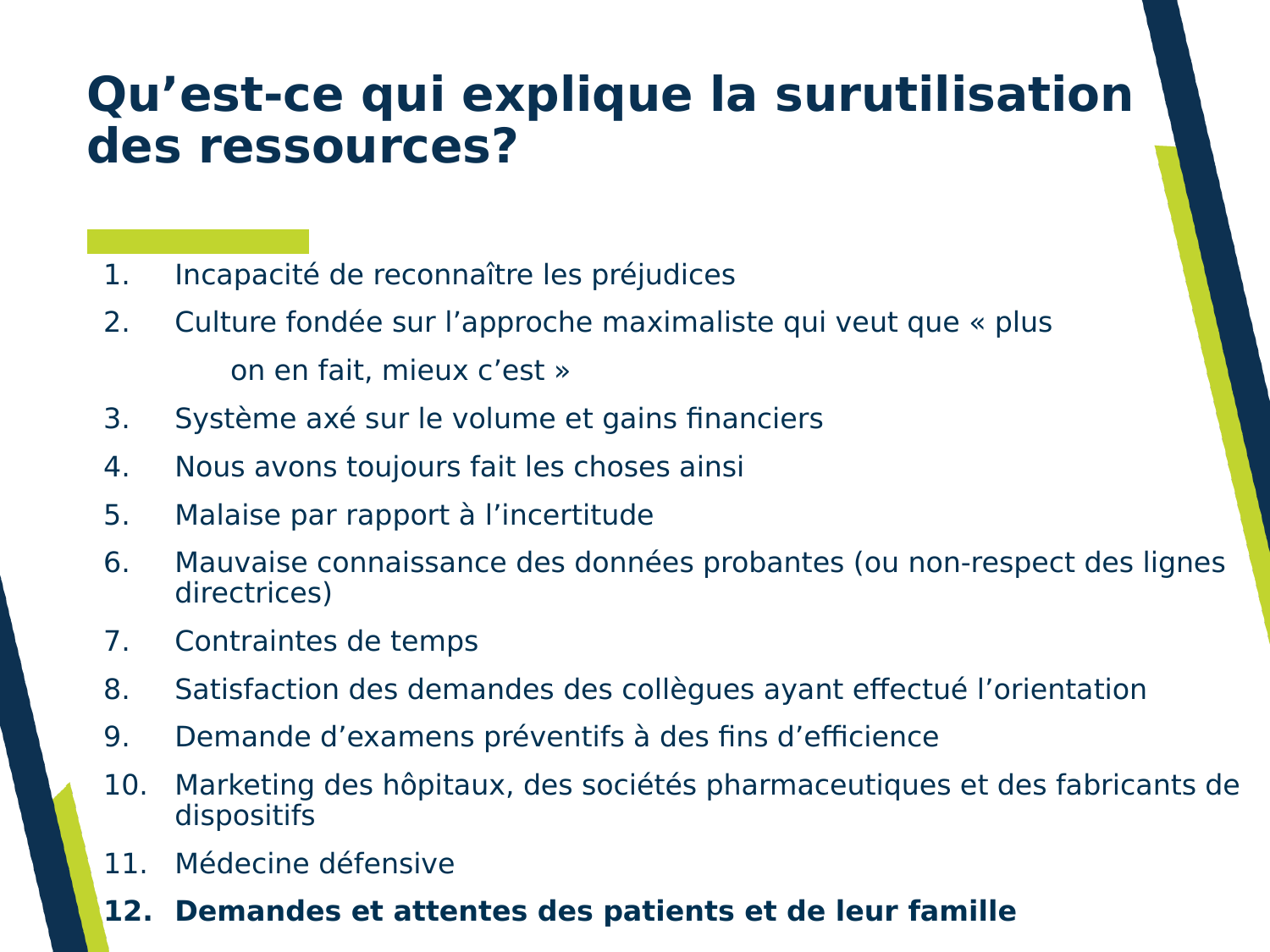

# Qu’est-ce qui explique la surutilisation des ressources?
Incapacité de reconnaître les préjudices
Culture fondée sur l’approche maximaliste qui veut que « plus
	on en fait, mieux c’est »
Système axé sur le volume et gains financiers
Nous avons toujours fait les choses ainsi
Malaise par rapport à l’incertitude
Mauvaise connaissance des données probantes (ou non-respect des lignes directrices)
Contraintes de temps
Satisfaction des demandes des collègues ayant effectué l’orientation
Demande d’examens préventifs à des fins d’efficience
Marketing des hôpitaux, des sociétés pharmaceutiques et des fabricants de dispositifs
Médecine défensive
Demandes et attentes des patients et de leur famille